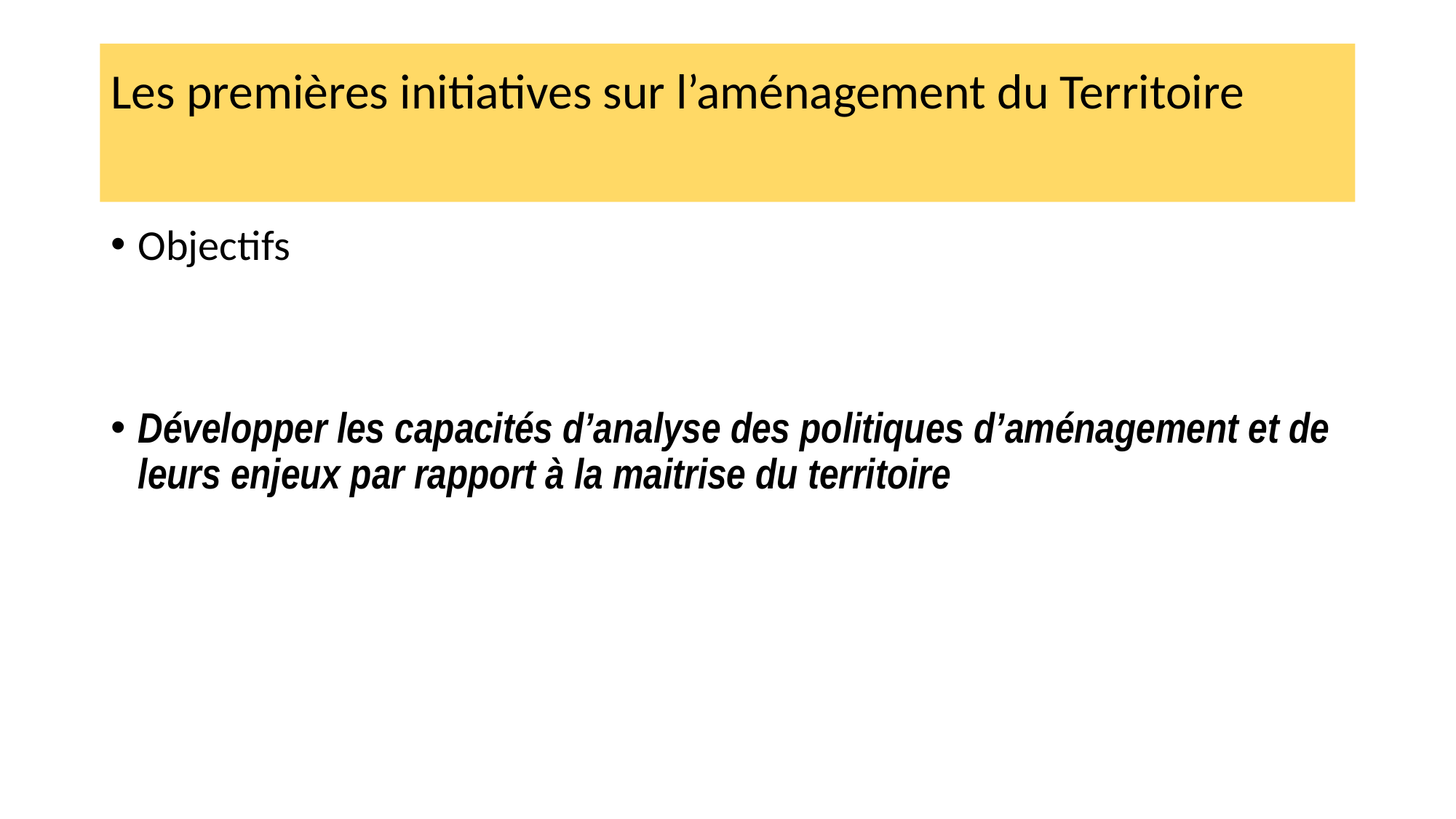

# Les premières initiatives sur l’aménagement du Territoire
Objectifs

Développer les capacités d’analyse des politiques d’aménagement et de leurs enjeux par rapport à la maitrise du territoire